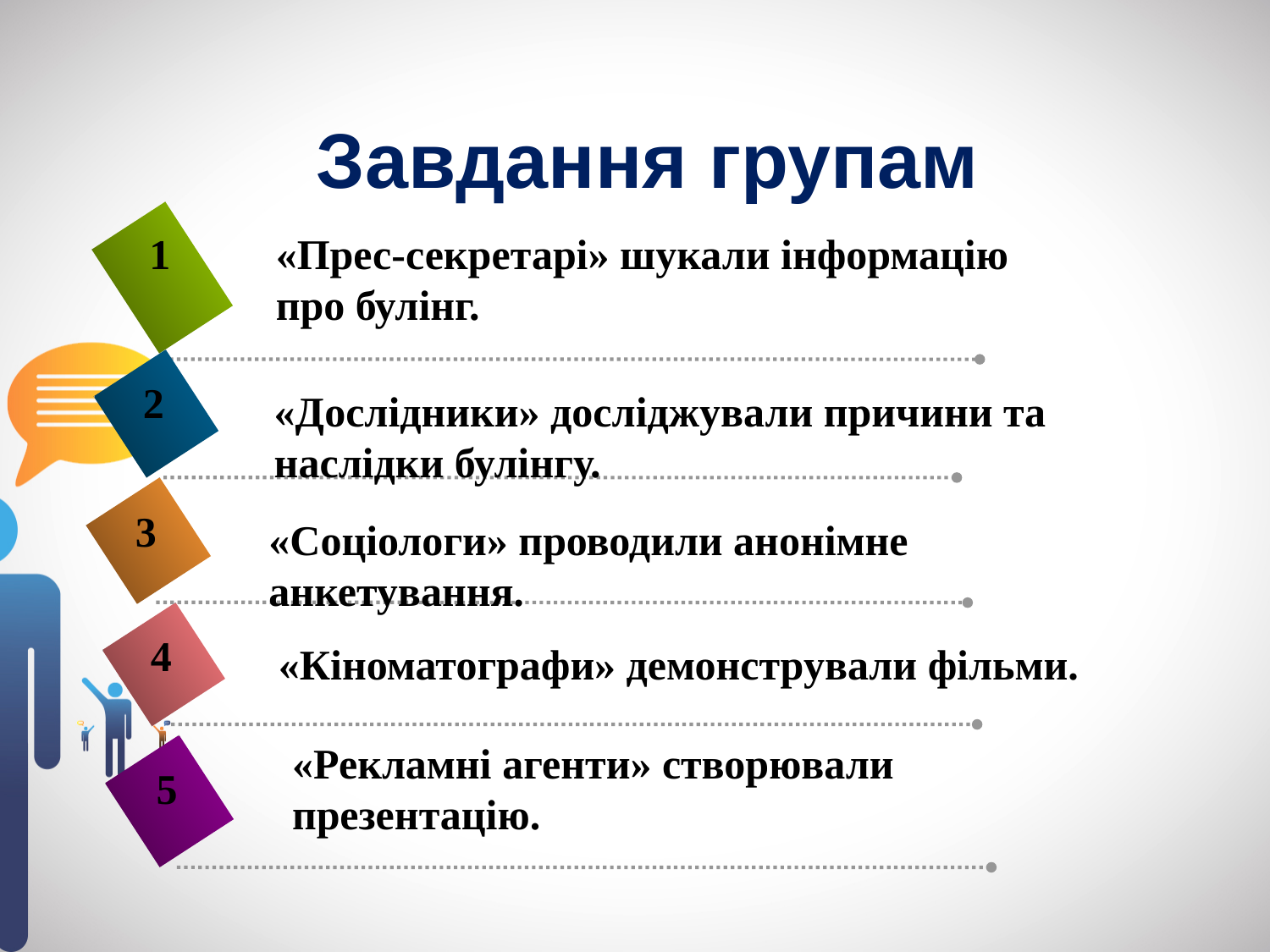

# Завдання групам

1
«Прес-секретарі» шукали інформацію
про булінг.

2
«Дослідники» досліджували причини та
наслідки булінгу.

3
«Соціологи» проводили анонімне анкетування.

4
«Кіноматографи» демонстрували фільми.

«Рекламні агенти» створювали         презентацію.

5